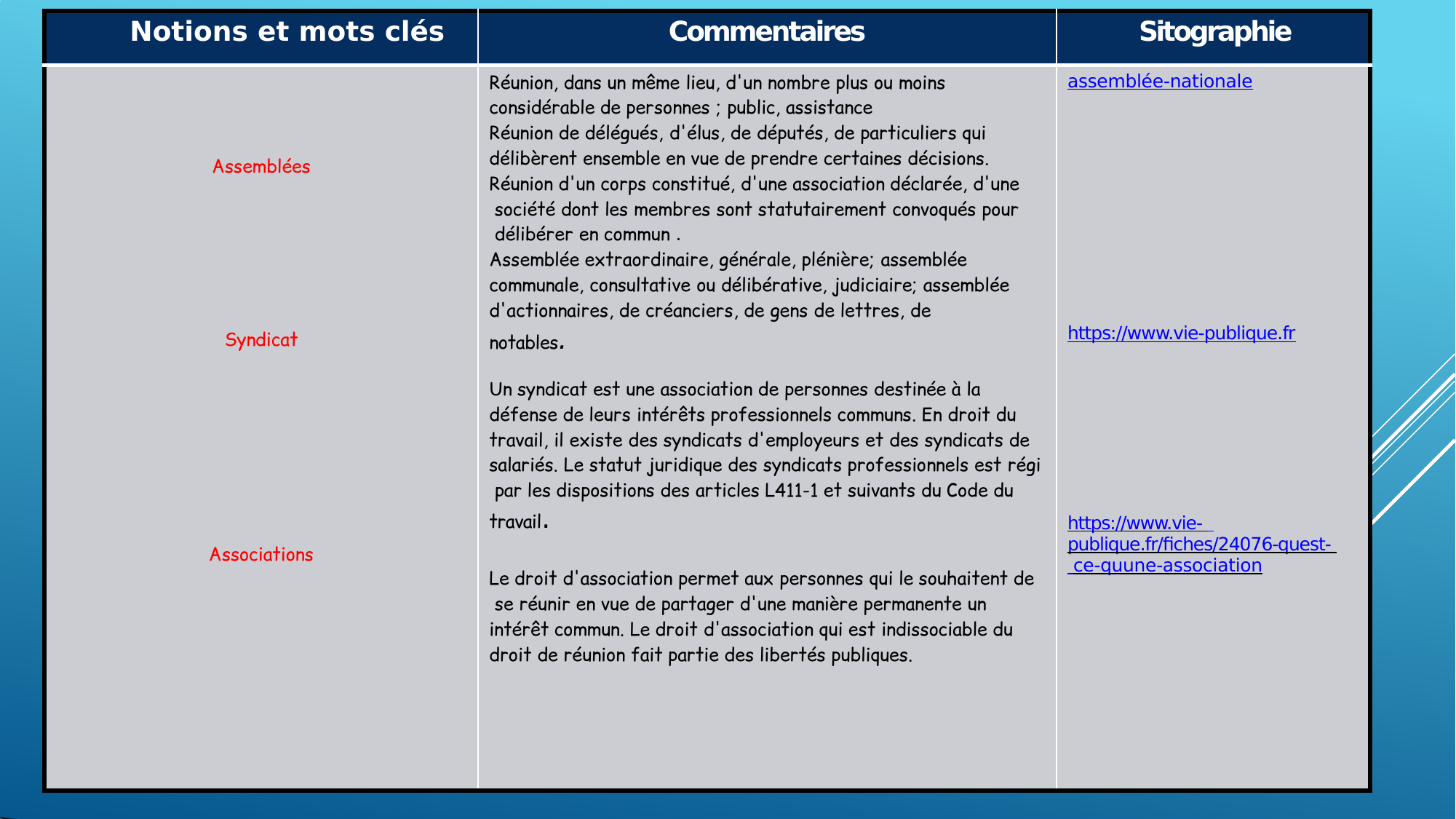

| Notions et mots clés | Commentaires | Sitographie |
| --- | --- | --- |
| Assemblées Syndicat Associations | Réunion, dans un même lieu, d'un nombre plus ou moins considérable de personnes ; public, assistance Réunion de délégués, d'élus, de députés, de particuliers qui délibèrent ensemble en vue de prendre certaines décisions. Réunion d'un corps constitué, d'une association déclarée, d'une société dont les membres sont statutairement convoqués pour délibérer en commun . Assemblée extraordinaire, générale, plénière; assemblée communale, consultative ou délibérative, judiciaire; assemblée d'actionnaires, de créanciers, de gens de lettres, de notables. Un syndicat est une association de personnes destinée à la défense de leurs intérêts professionnels communs. En droit du travail, il existe des syndicats d'employeurs et des syndicats de salariés. Le statut juridique des syndicats professionnels est régi par les dispositions des articles L411-1 et suivants du Code du travail. Le droit d'association permet aux personnes qui le souhaitent de se réunir en vue de partager d'une manière permanente un intérêt commun. Le droit d'association qui est indissociable du droit de réunion fait partie des libertés publiques. | assemblée-nationale https://www.vie-publique.fr https://www.vie- publique.fr/fiches/24076-quest- ce-quune-association |